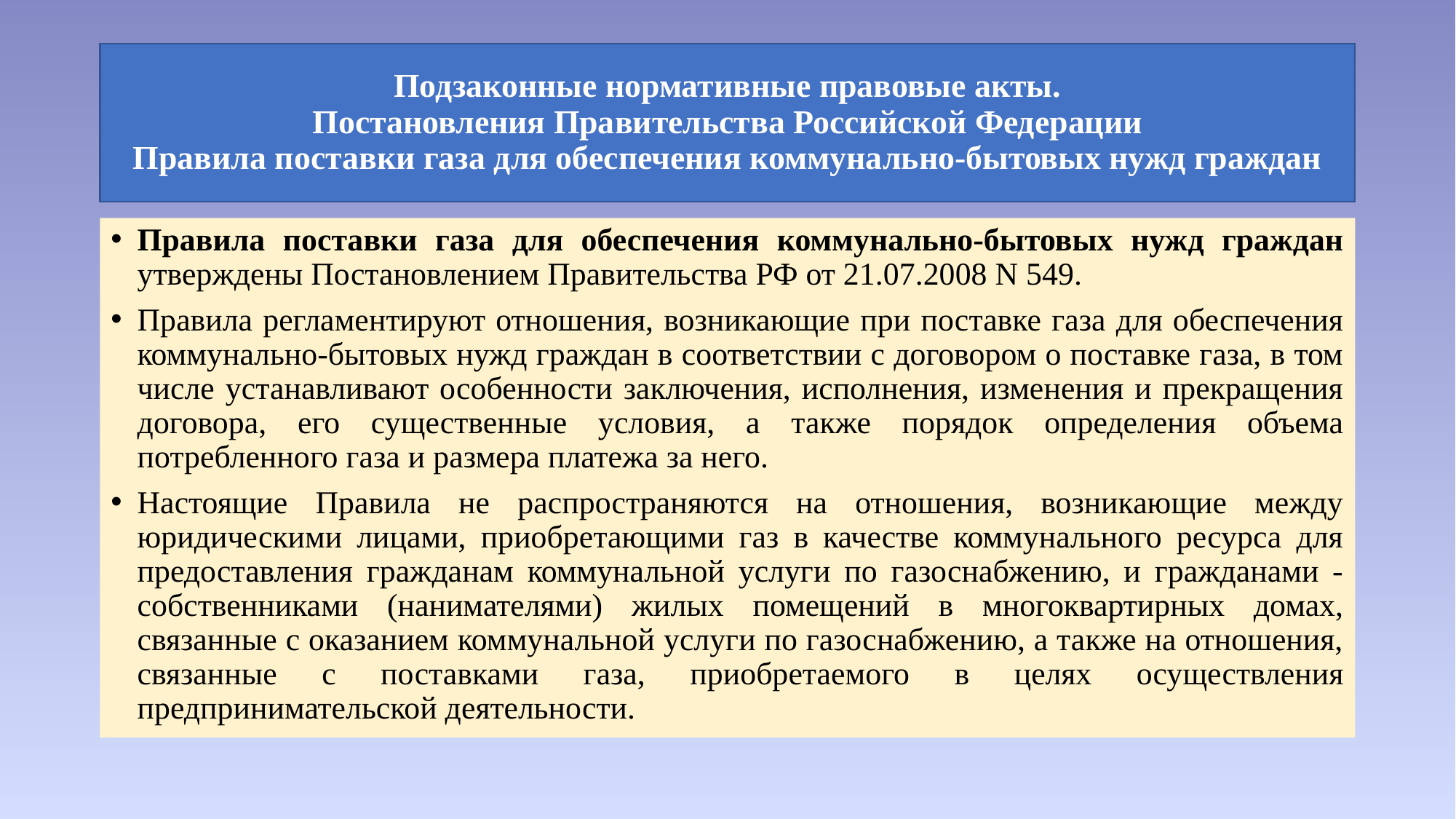

# Подзаконные нормативные правовые акты. Постановления Правительства Российской Федерации Правила поставки газа для обеспечения коммунально-бытовых нужд граждан
Правила поставки газа для обеспечения коммунально-бытовых нужд граждан утверждены Постановлением Правительства РФ от 21.07.2008 N 549.
Правила регламентируют отношения, возникающие при поставке газа для обеспечения коммунально-бытовых нужд граждан в соответствии с договором о поставке газа, в том числе устанавливают особенности заключения, исполнения, изменения и прекращения договора, его существенные условия, а также порядок определения объема потребленного газа и размера платежа за него.
Настоящие Правила не распространяются на отношения, возникающие между юридическими лицами, приобретающими газ в качестве коммунального ресурса для предоставления гражданам коммунальной услуги по газоснабжению, и гражданами - собственниками (нанимателями) жилых помещений в многоквартирных домах, связанные с оказанием коммунальной услуги по газоснабжению, а также на отношения, связанные с поставками газа, приобретаемого в целях осуществления предпринимательской деятельности.